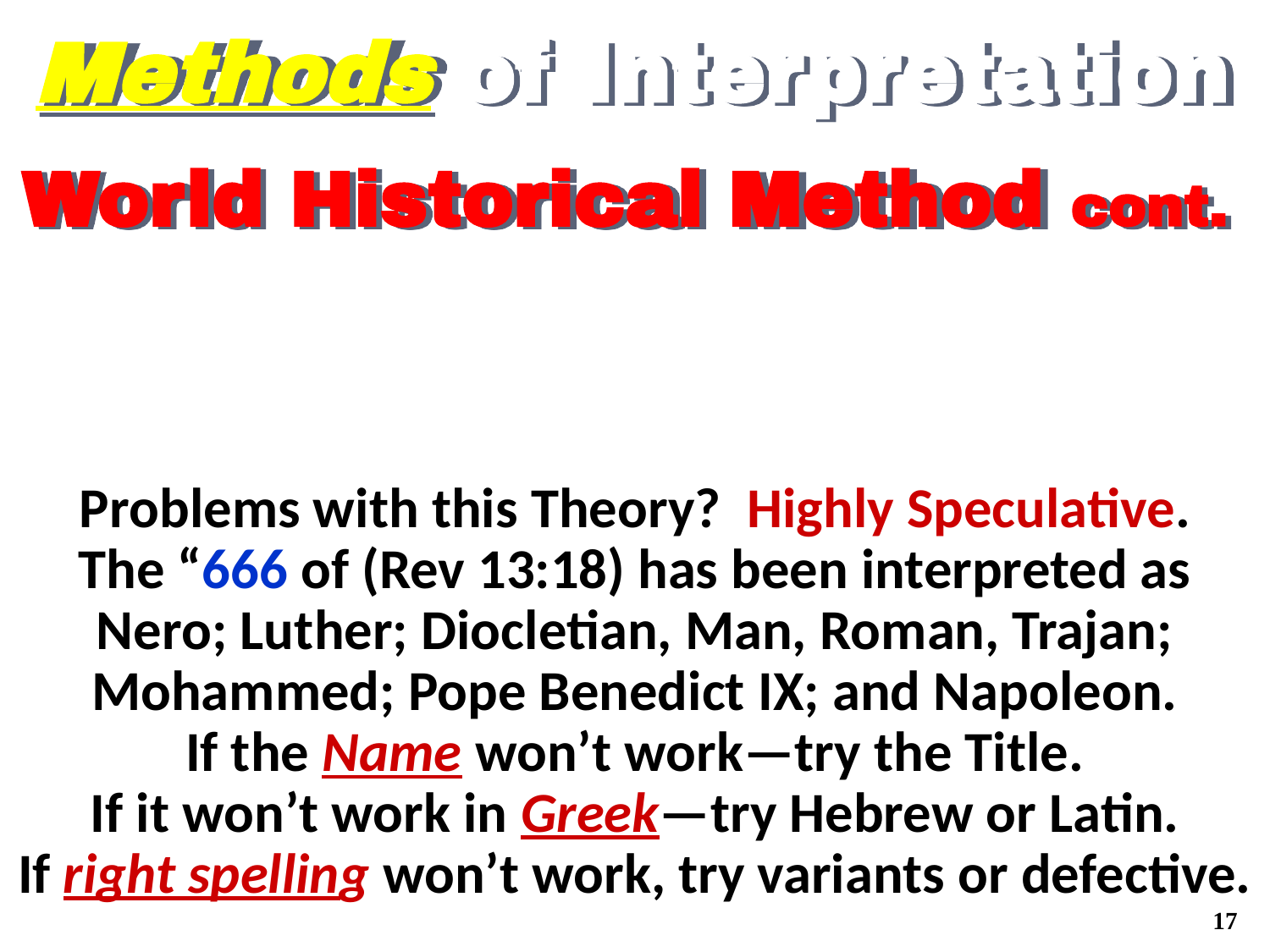

Methods of Interpretation
World Historical Method cont.
 Held by John Wycliffe, Martin Luther, Albert Barnes;
JT. Hinds Gospel Advocate Commentary.
Summers: Worthy is the Lamb Commentary.
Problems with this Theory?  Highly Speculative.
The “666 of (Rev 13:18) has been interpreted as Nero; Luther; Diocletian, Man, Roman, Trajan; Mohammed; Pope Benedict IX; and Napoleon.
If the Name won’t work—try the Title.
If it won’t work in Greek—try Hebrew or Latin.
If right spelling won’t work, try variants or defective.
17